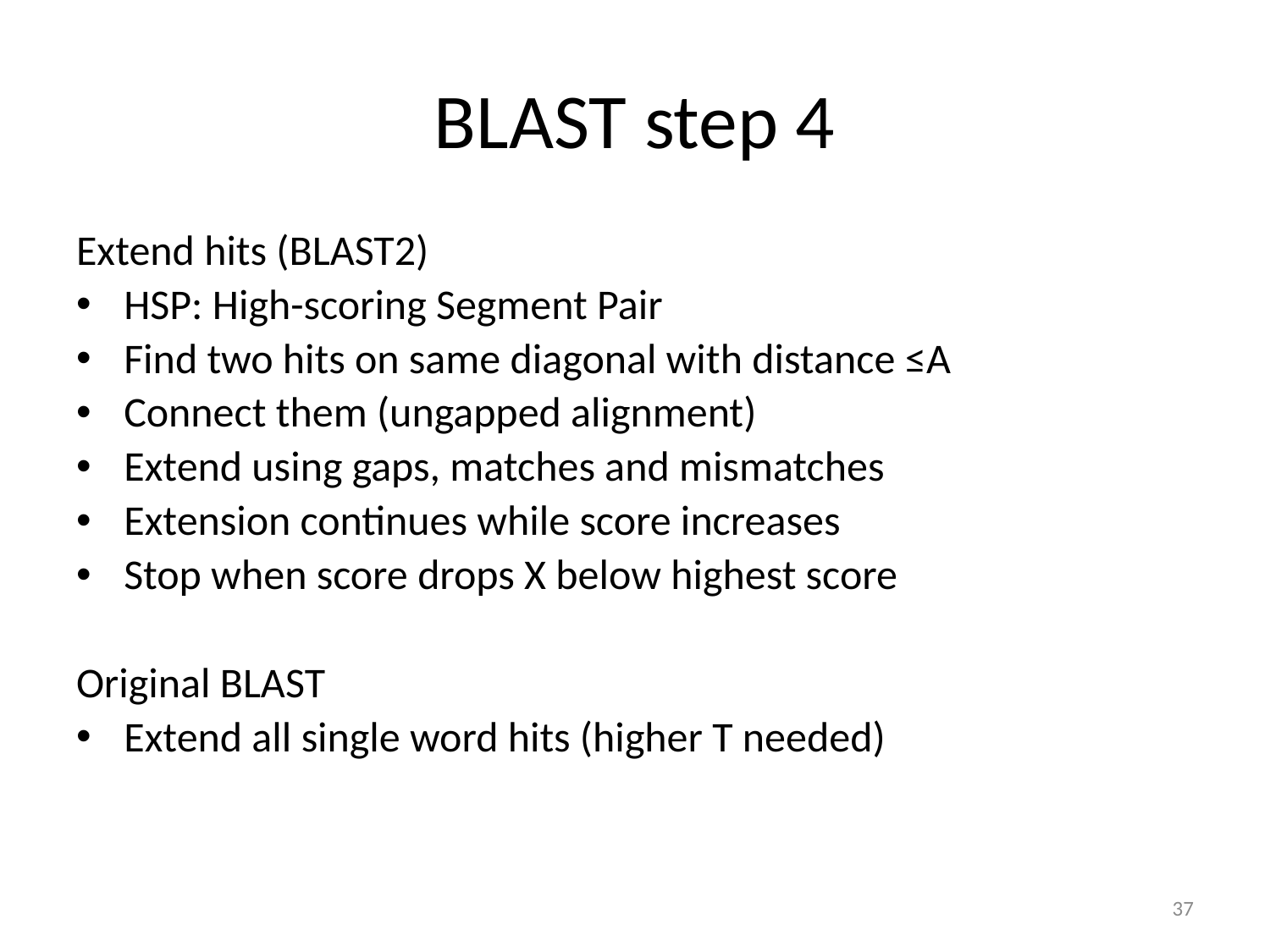

# BLAST step 4
Extend hits (BLAST2)
HSP: High-scoring Segment Pair
Find two hits on same diagonal with distance ≤A
Connect them (ungapped alignment)
Extend using gaps, matches and mismatches
Extension continues while score increases
Stop when score drops X below highest score

Original BLAST
Extend all single word hits (higher T needed)
37